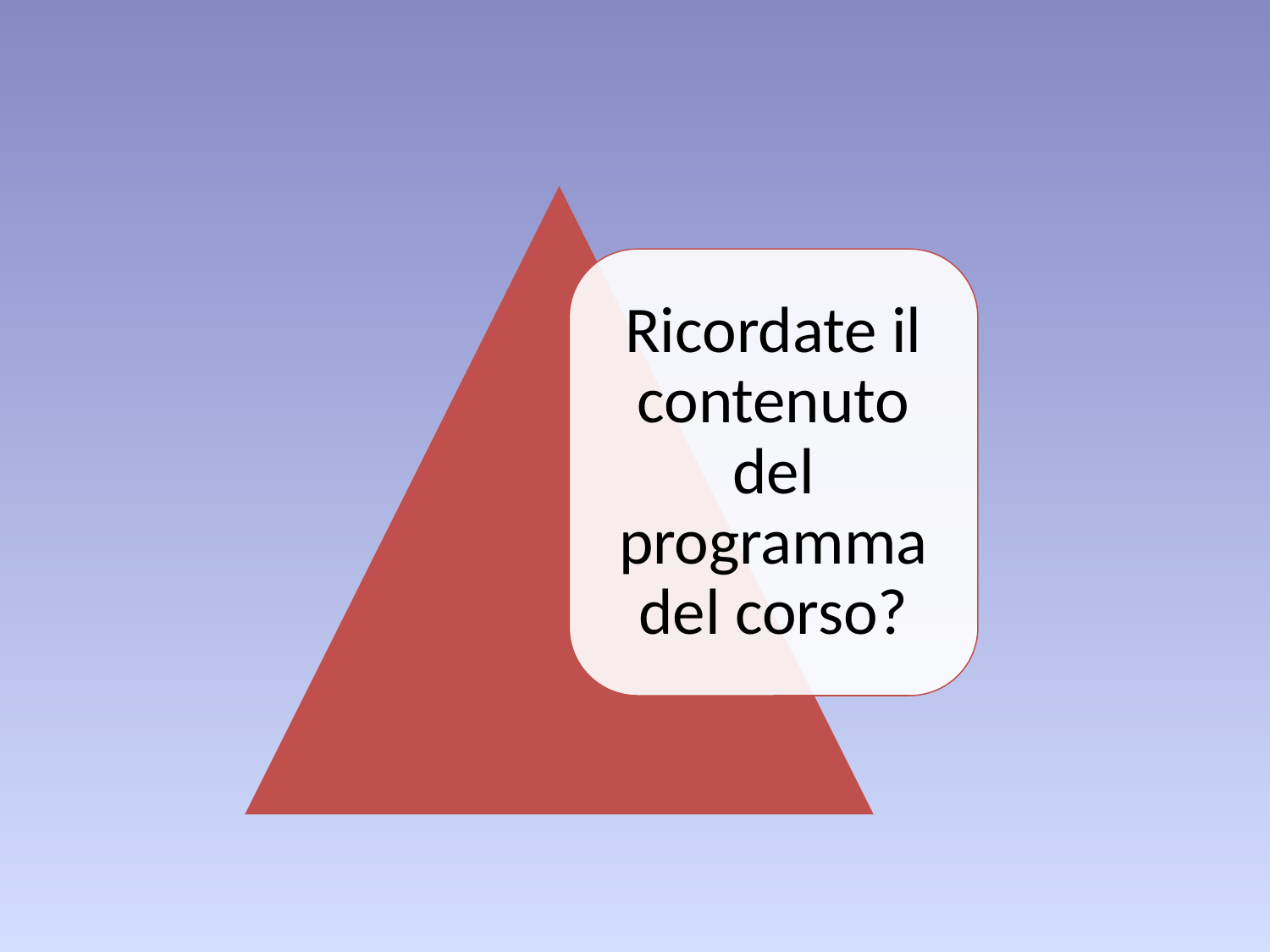

Ricordate il contenuto del programma del corso?